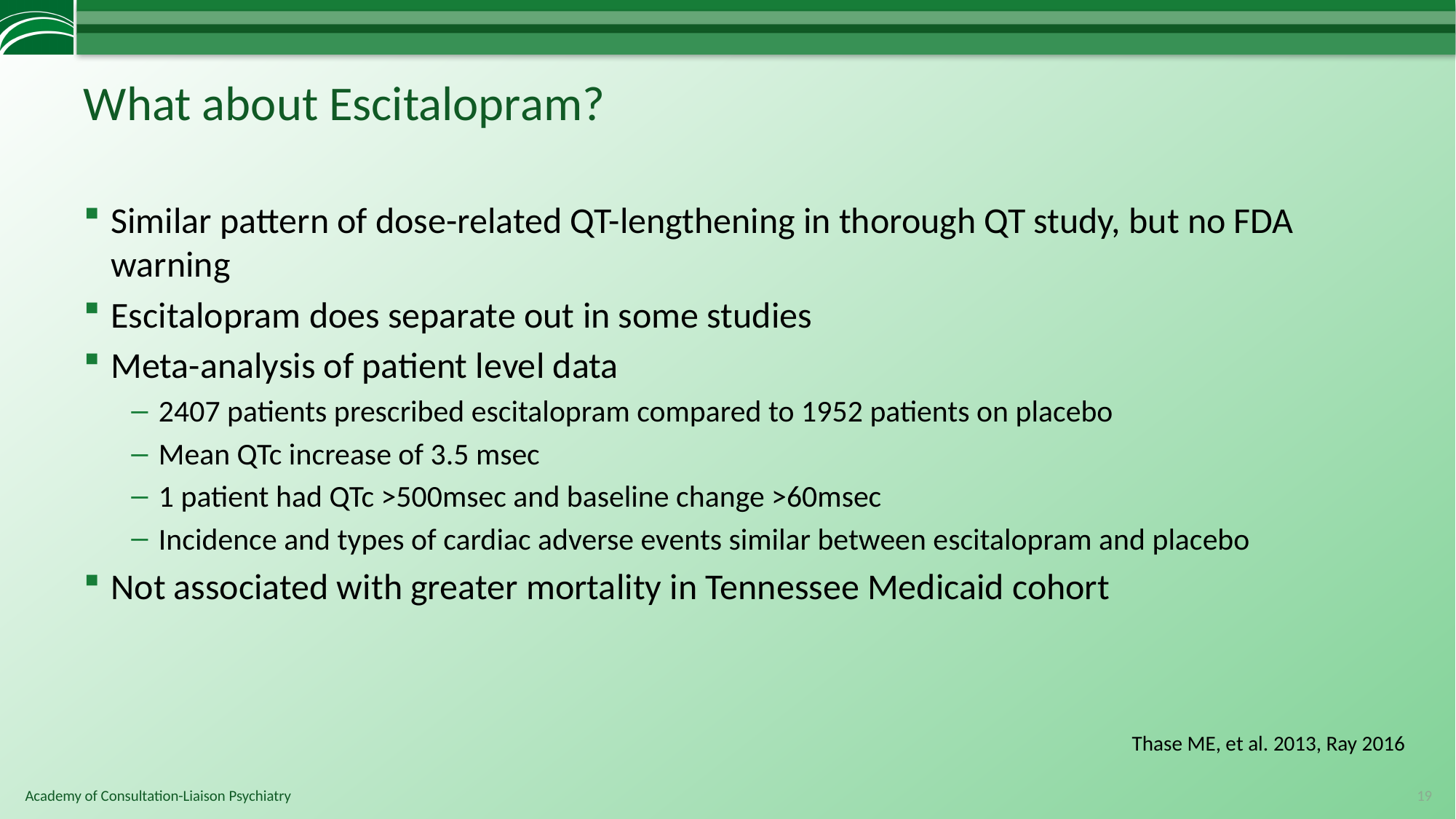

# What about Escitalopram?
Similar pattern of dose-related QT-lengthening in thorough QT study, but no FDA warning
Escitalopram does separate out in some studies
Meta-analysis of patient level data
2407 patients prescribed escitalopram compared to 1952 patients on placebo
Mean QTc increase of 3.5 msec
1 patient had QTc >500msec and baseline change >60msec
Incidence and types of cardiac adverse events similar between escitalopram and placebo
Not associated with greater mortality in Tennessee Medicaid cohort

Thase ME, et al. 2013, Ray 2016
19